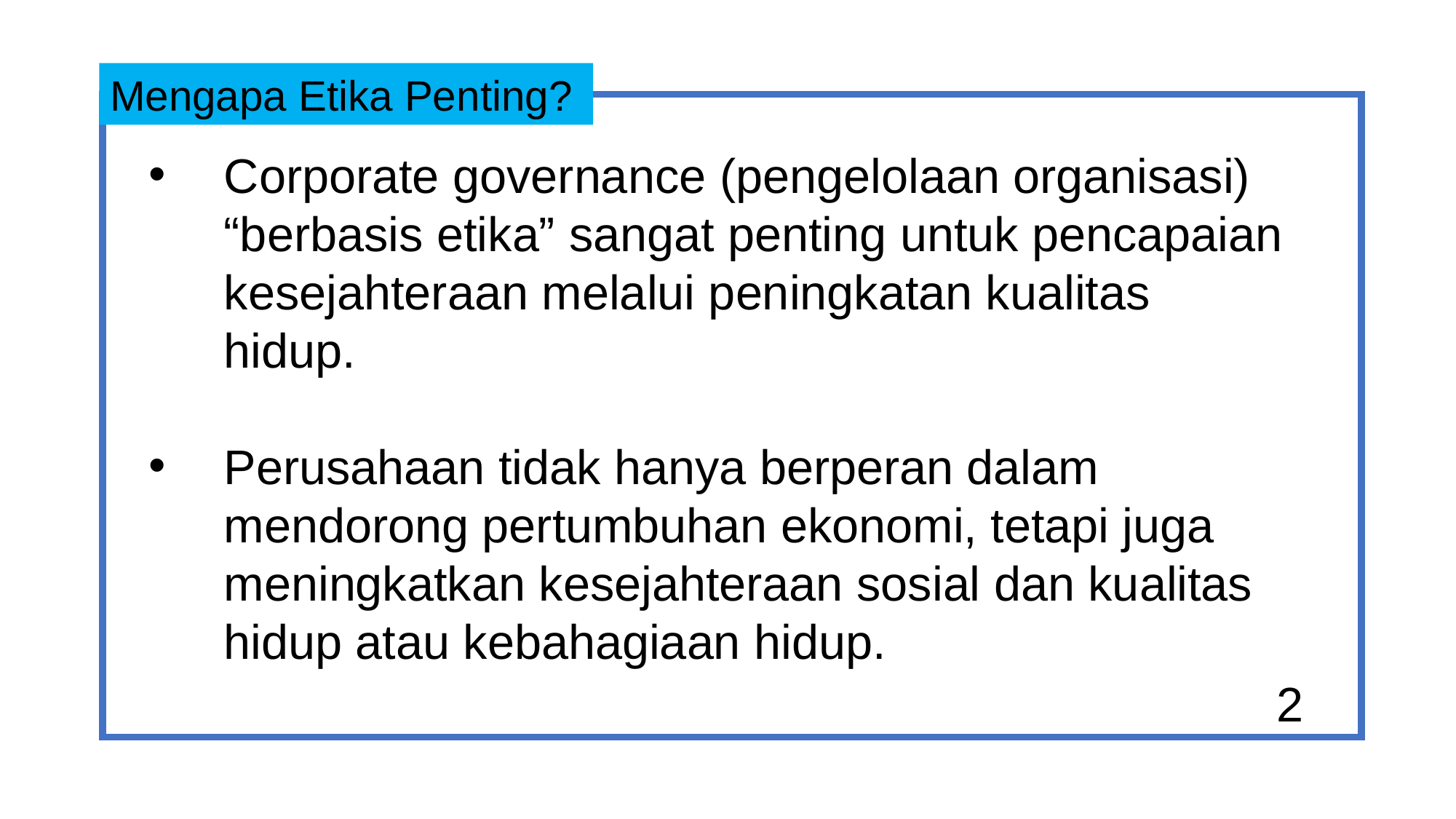

Mengapa Etika Penting?

Corporate governance (pengelolaan organisasi) “berbasis etika” sangat penting untuk pencapaian kesejahteraan melalui peningkatan kualitas hidup.

Perusahaan tidak hanya berperan dalam mendorong pertumbuhan ekonomi, tetapi juga meningkatkan kesejahteraan sosial dan kualitas hidup atau kebahagiaan hidup.
2